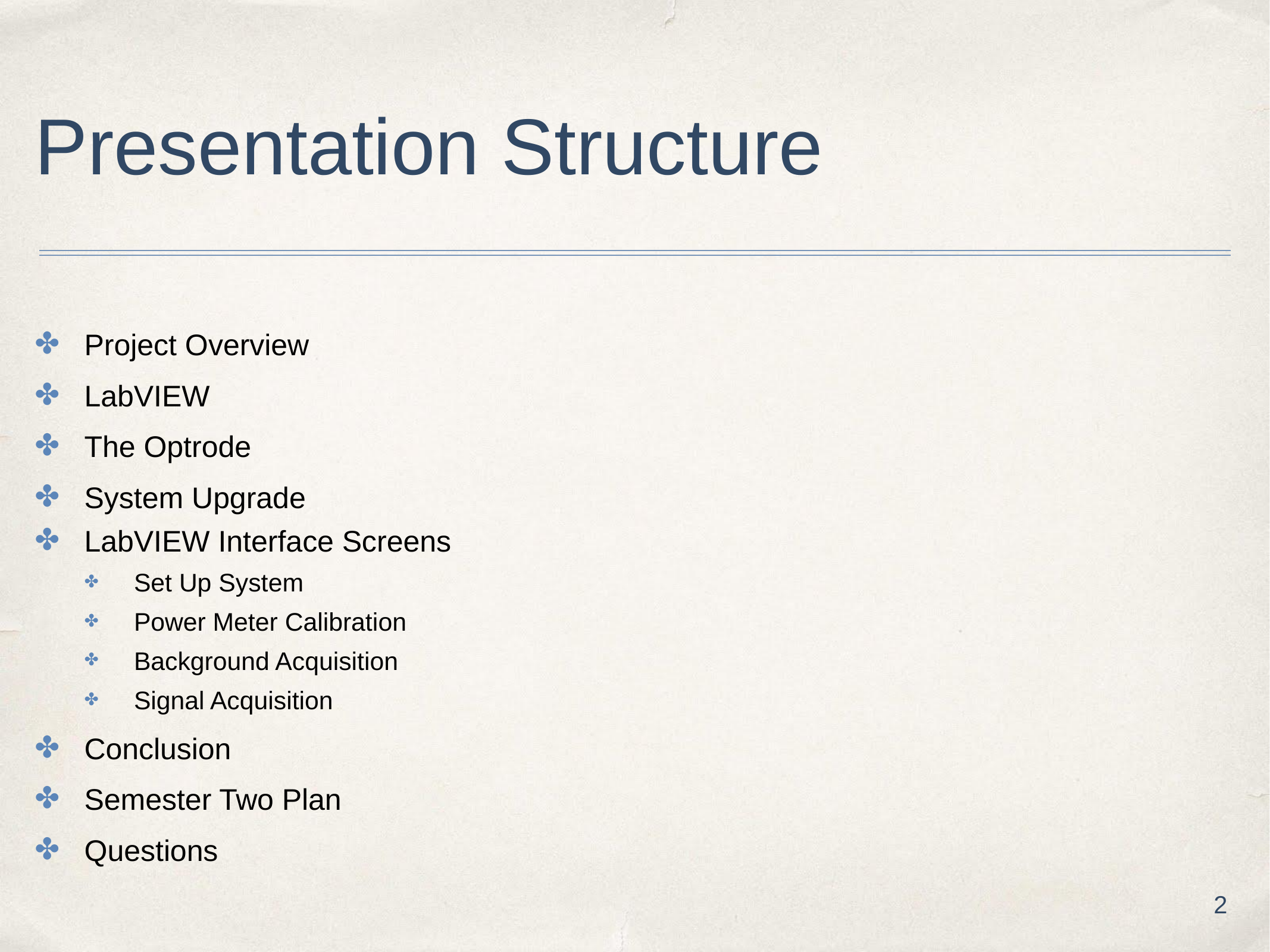

# Presentation Structure
Project Overview
LabVIEW
The Optrode
System Upgrade
LabVIEW Interface Screens
Set Up System
Power Meter Calibration
Background Acquisition
Signal Acquisition
Conclusion
Semester Two Plan
Questions
2